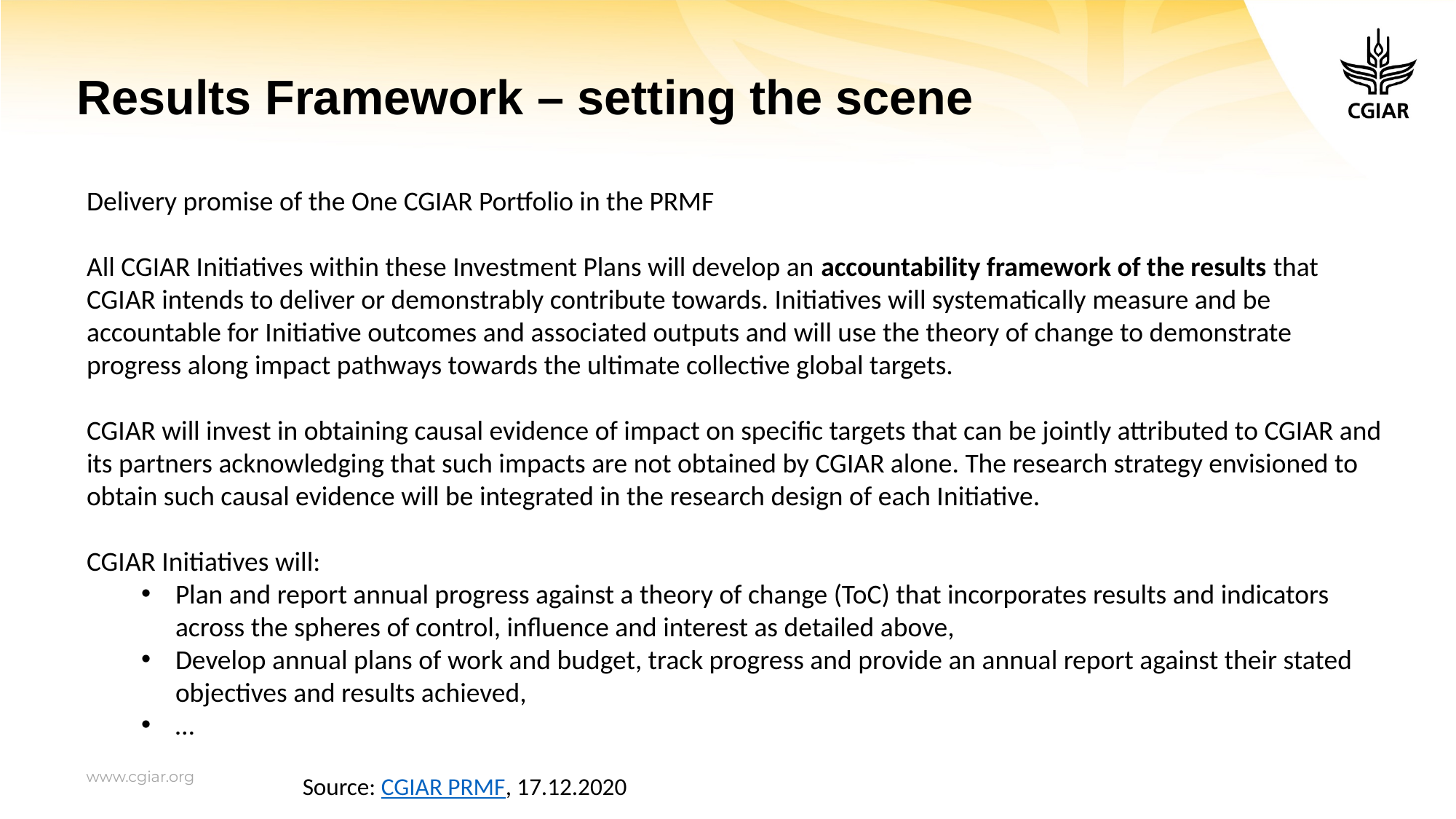

# Results Framework – setting the scene
Delivery promise of the One CGIAR Portfolio in the PRMF

All CGIAR Initiatives within these Investment Plans will develop an accountability framework of the results that CGIAR intends to deliver or demonstrably contribute towards. Initiatives will systematically measure and be accountable for Initiative outcomes and associated outputs and will use the theory of change to demonstrate progress along impact pathways towards the ultimate collective global targets.

CGIAR will invest in obtaining causal evidence of impact on specific targets that can be jointly attributed to CGIAR and its partners acknowledging that such impacts are not obtained by CGIAR alone. The research strategy envisioned to obtain such causal evidence will be integrated in the research design of each Initiative.

CGIAR Initiatives will:
Plan and report annual progress against a theory of change (ToC) that incorporates results and indicators across the spheres of control, influence and interest as detailed above,
Develop annual plans of work and budget, track progress and provide an annual report against their stated objectives and results achieved,
…
Source: CGIAR PRMF, 17.12.2020